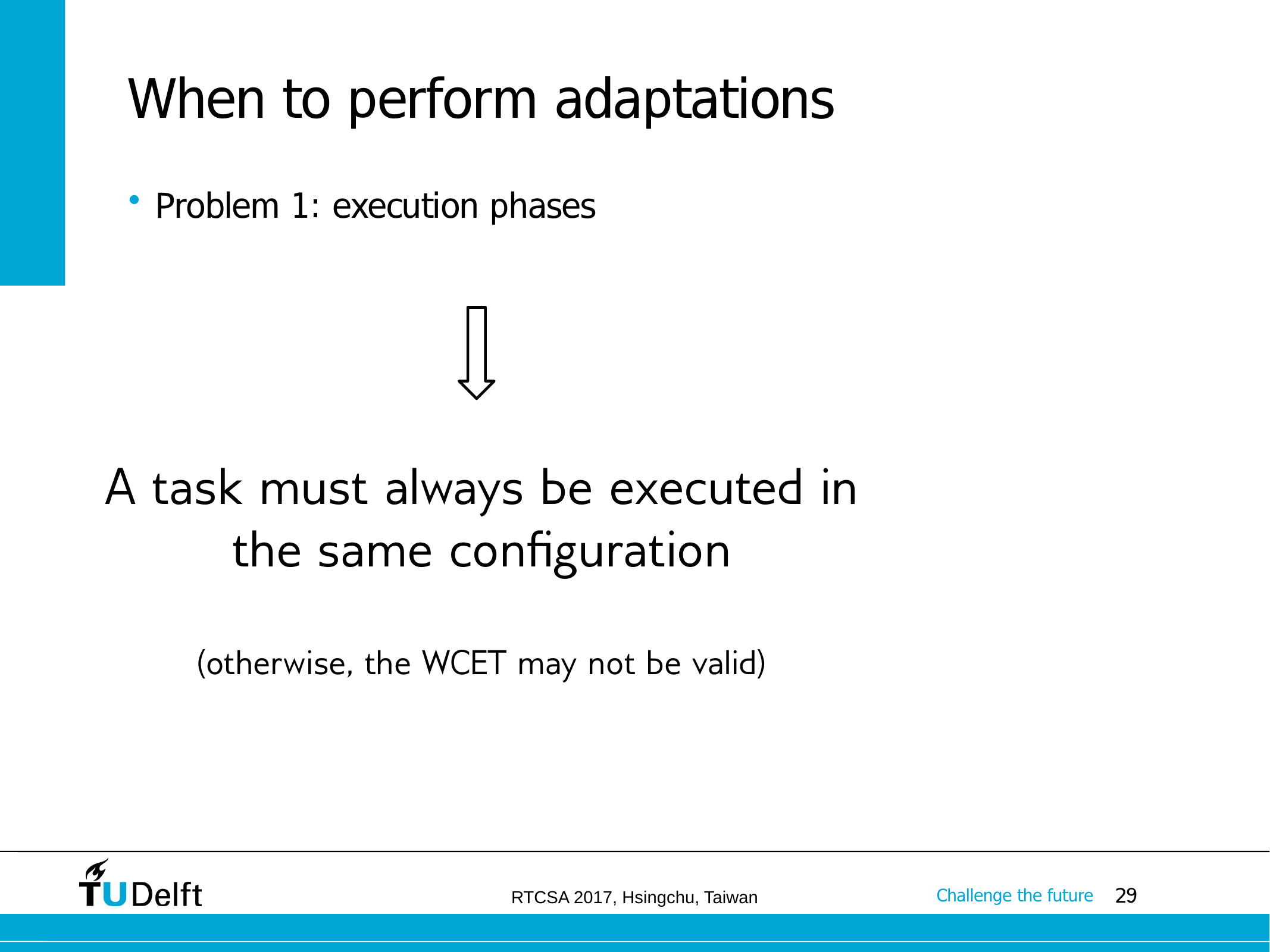

# When to perform adaptations
Problem 1: execution phases

A task must always be executed in the same configuration

(otherwise, the WCET may not be valid)
RTCSA 2017, Hsingchu, Taiwan